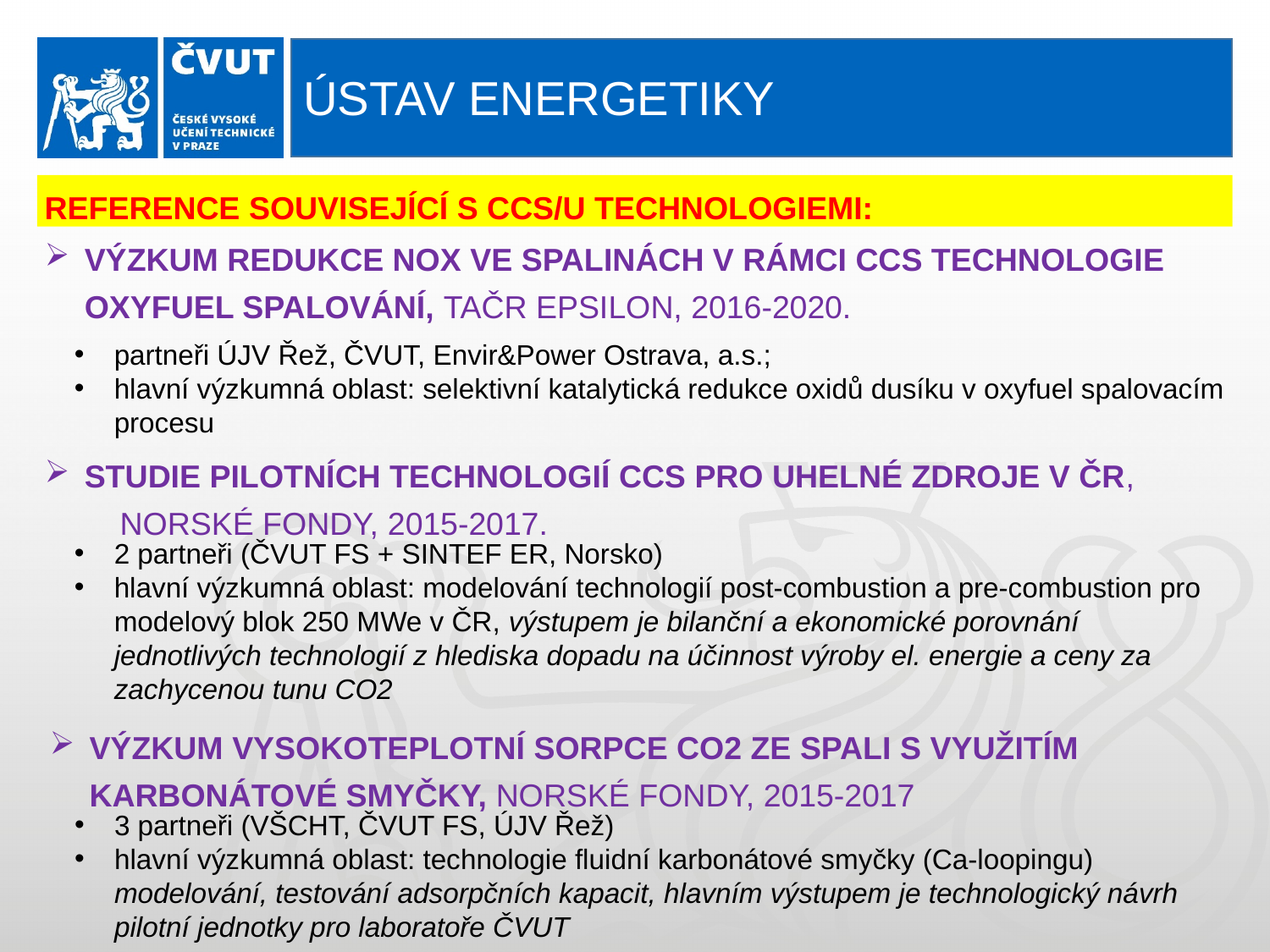

ÚSTAV ENERGETIKY
reference SOUVISEJÍCÍ S CCS/U TECHNOLOGIEMI:

Výzkum redukce NOx ve spalinách v rámci CCS technologie oxyfuel spalování, TAČR EPSILON, 2016-2020.

partneři ÚJV Řež, ČVUT, Envir&Power Ostrava, a.s.;
hlavní výzkumná oblast: selektivní katalytická redukce oxidů dusíku v oxyfuel spalovacím procesu
Studie pilotních technologií CCS pro uhelné zdroje v ČR,                  NORSKÉ FONDY, 2015-2017.

2 partneři (ČVUT FS + SINTEF ER, Norsko)
hlavní výzkumná oblast: modelování technologií post-combustion a pre-combustion pro modelový blok 250 MWe v ČR, výstupem je bilanční a ekonomické porovnání jednotlivých technologií z hlediska dopadu na účinnost výroby el. energie a ceny za zachycenou tunu CO2
Výzkum vysokoteplotní sorpce CO2 ze spali s využitím karbonátové smyčky, NORSKÉ FONDY, 2015-2017
3 partneři (VŠCHT, ČVUT FS, ÚJV Řež)
hlavní výzkumná oblast: technologie fluidní karbonátové smyčky (Ca-loopingu)  modelování, testování adsorpčních kapacit, hlavním výstupem je technologický návrh pilotní jednotky pro laboratoře ČVUT